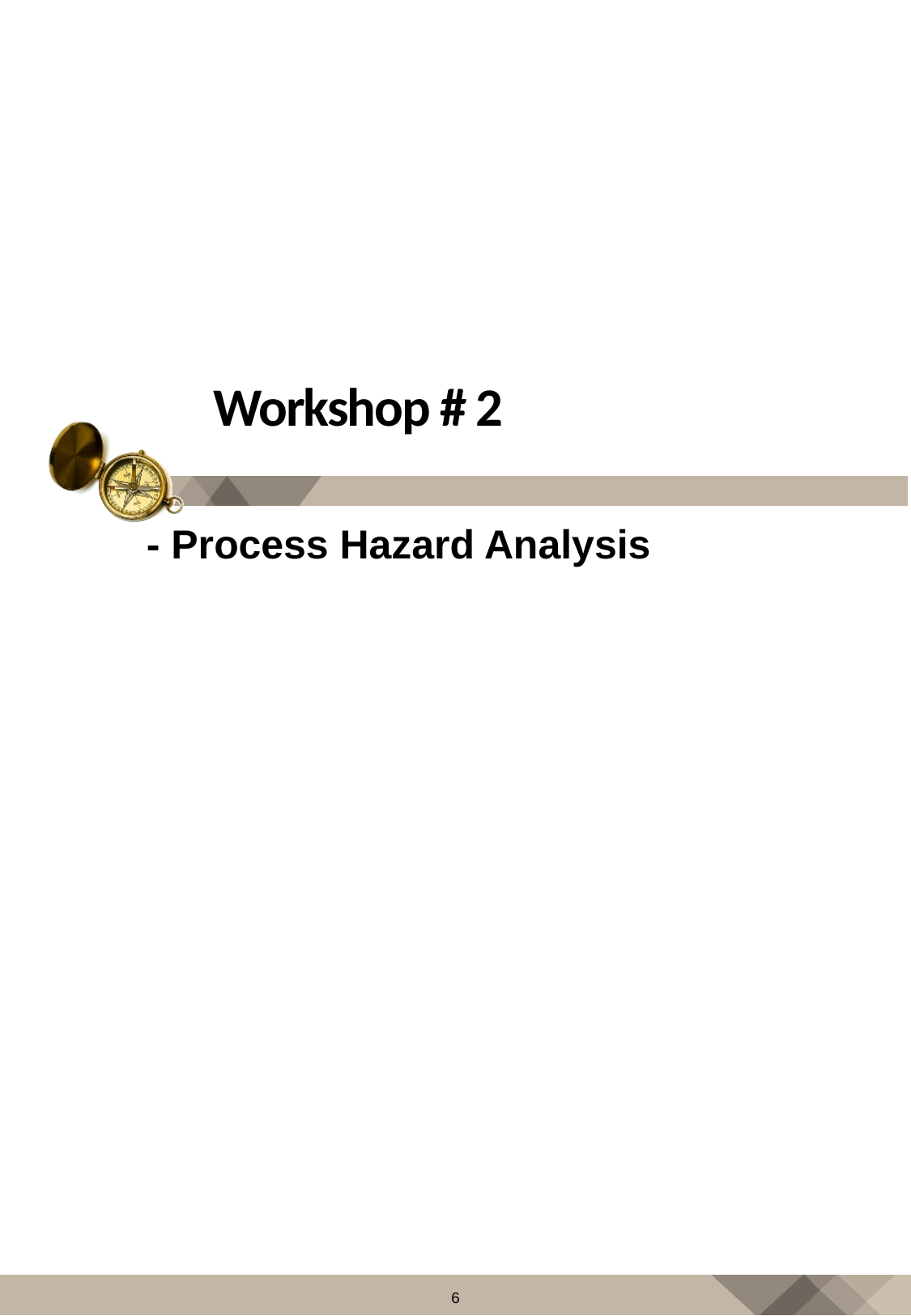

# Workshop # 2
- Process Hazard Analysis
6